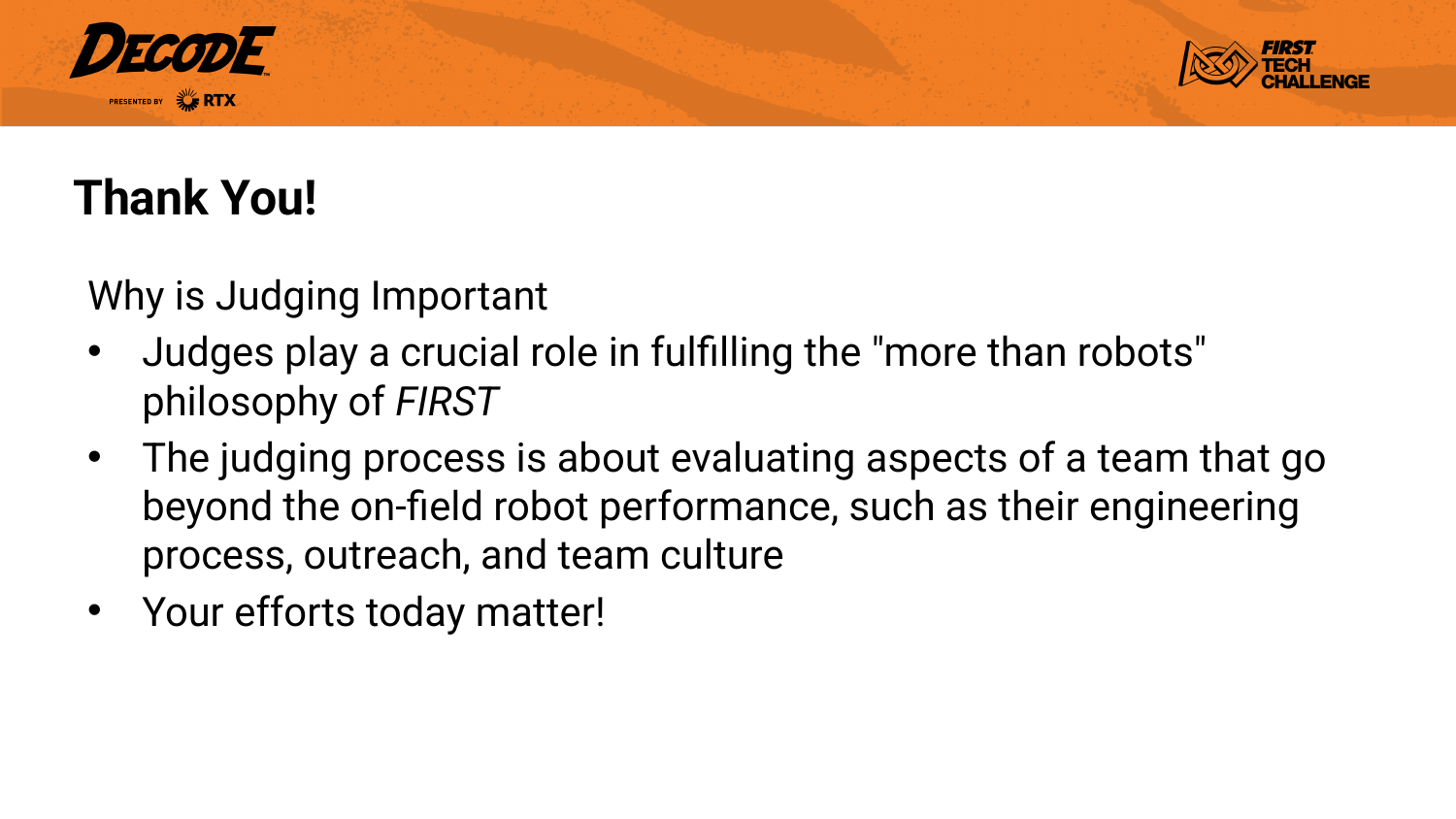

# Thank You!
Why is Judging Important
Judges play a crucial role in fulfilling the "more than robots" philosophy of FIRST
The judging process is about evaluating aspects of a team that go beyond the on-field robot performance, such as their engineering process, outreach, and team culture
Your efforts today matter!